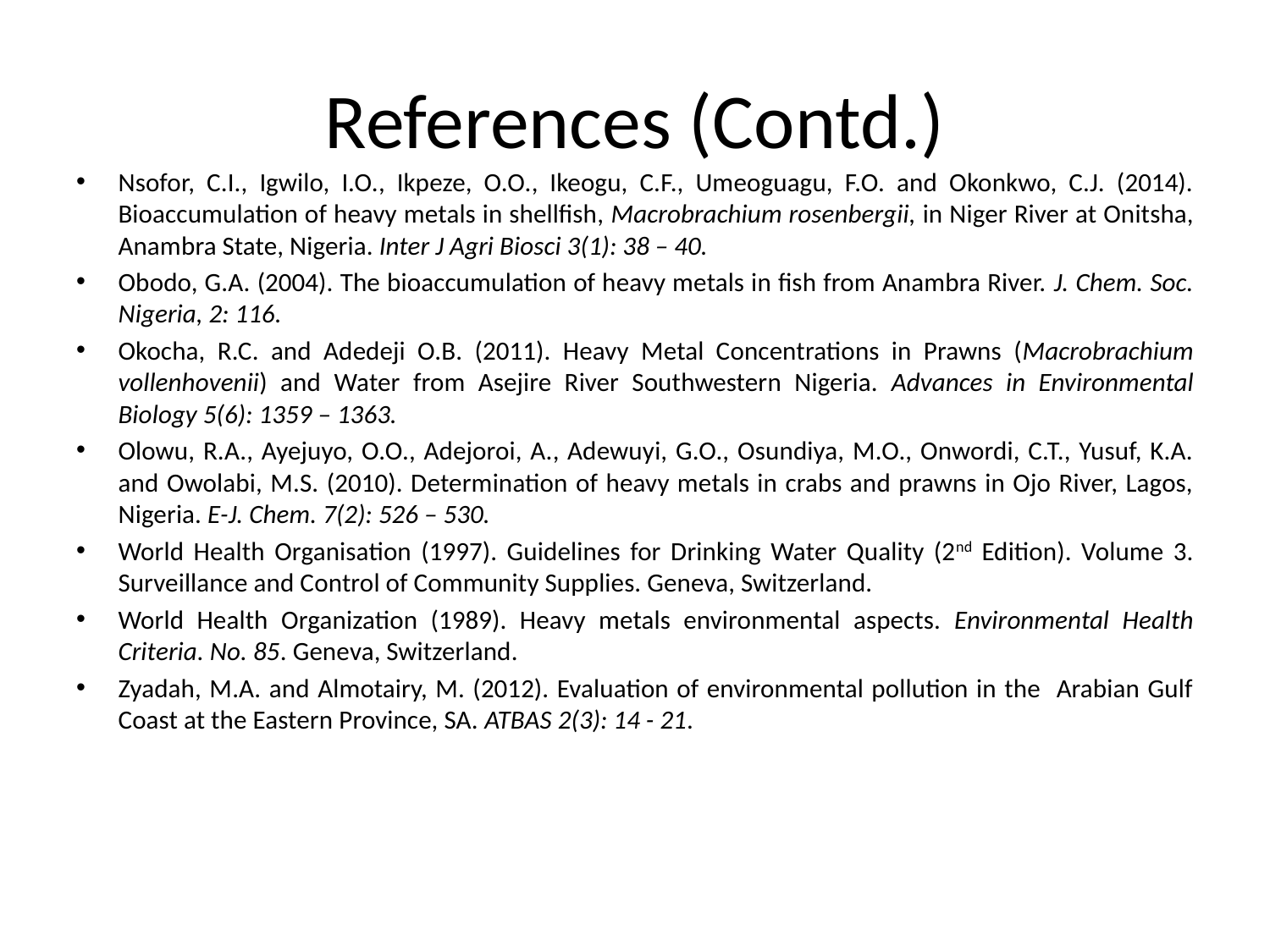

# References (Contd.)
Nsofor, C.I., Igwilo, I.O., Ikpeze, O.O., Ikeogu, C.F., Umeoguagu, F.O. and Okonkwo, C.J. (2014). Bioaccumulation of heavy metals in shellfish, Macrobrachium rosenbergii, in Niger River at Onitsha, Anambra State, Nigeria. Inter J Agri Biosci 3(1): 38 – 40.
Obodo, G.A. (2004). The bioaccumulation of heavy metals in fish from Anambra River. J. Chem. Soc. Nigeria, 2: 116.
Okocha, R.C. and Adedeji O.B. (2011). Heavy Metal Concentrations in Prawns (Macrobrachium vollenhovenii) and Water from Asejire River Southwestern Nigeria. Advances in Environmental Biology 5(6): 1359 – 1363.
Olowu, R.A., Ayejuyo, O.O., Adejoroi, A., Adewuyi, G.O., Osundiya, M.O., Onwordi, C.T., Yusuf, K.A. and Owolabi, M.S. (2010). Determination of heavy metals in crabs and prawns in Ojo River, Lagos, Nigeria. E-J. Chem. 7(2): 526 – 530.
World Health Organisation (1997). Guidelines for Drinking Water Quality (2nd Edition). Volume 3. Surveillance and Control of Community Supplies. Geneva, Switzerland.
World Health Organization (1989). Heavy metals environmental aspects. Environmental Health Criteria. No. 85. Geneva, Switzerland.
Zyadah, M.A. and Almotairy, M. (2012). Evaluation of environmental pollution in the  Arabian Gulf Coast at the Eastern Province, SA. ATBAS 2(3): 14 - 21.